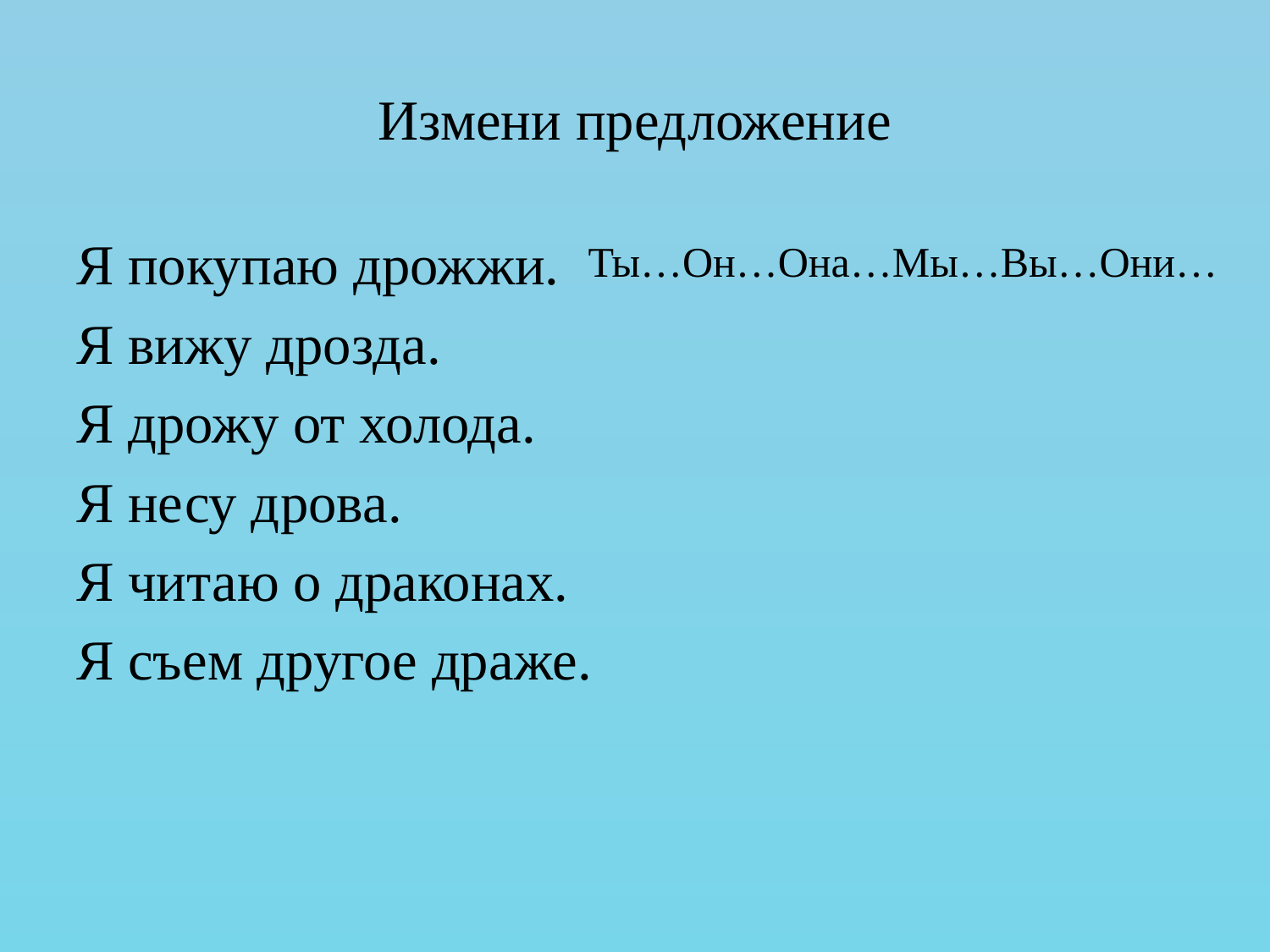

# Измени предложение
Я покупаю дрожжи.
Я вижу дрозда.
Я дрожу от холода.
Я несу дрова.
Я читаю о драконах.
Я съем другое драже.
Ты…Он…Она…Мы…Вы…Они…